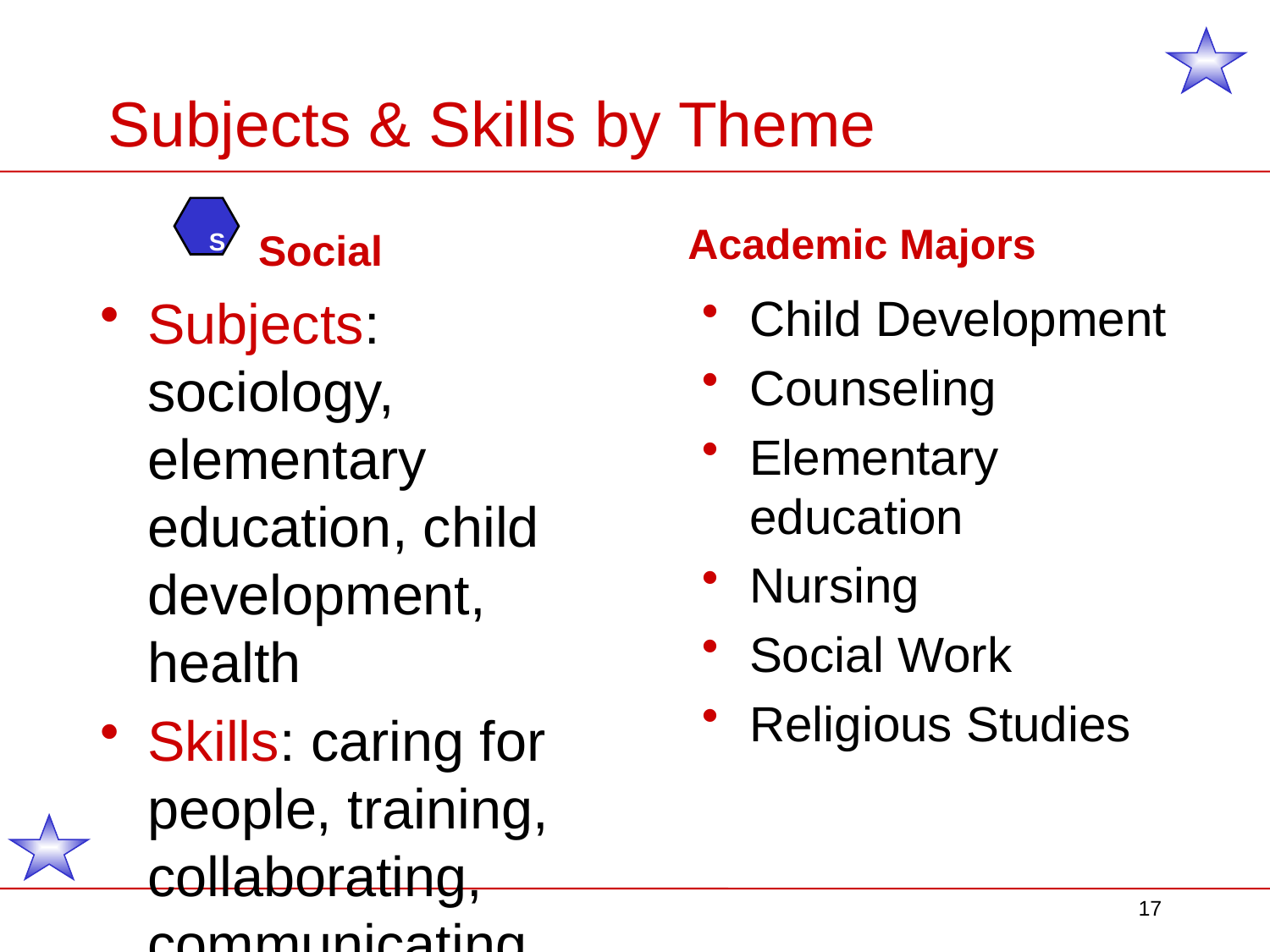

# Subjects & Skills by Theme

Social
S
Academic Majors
Child Development
Counseling
Elementary education
Nursing
Social Work
Religious Studies
Subjects: sociology, elementary education, child development, health
Skills: caring for people, training, collaborating, communicating warmth
17